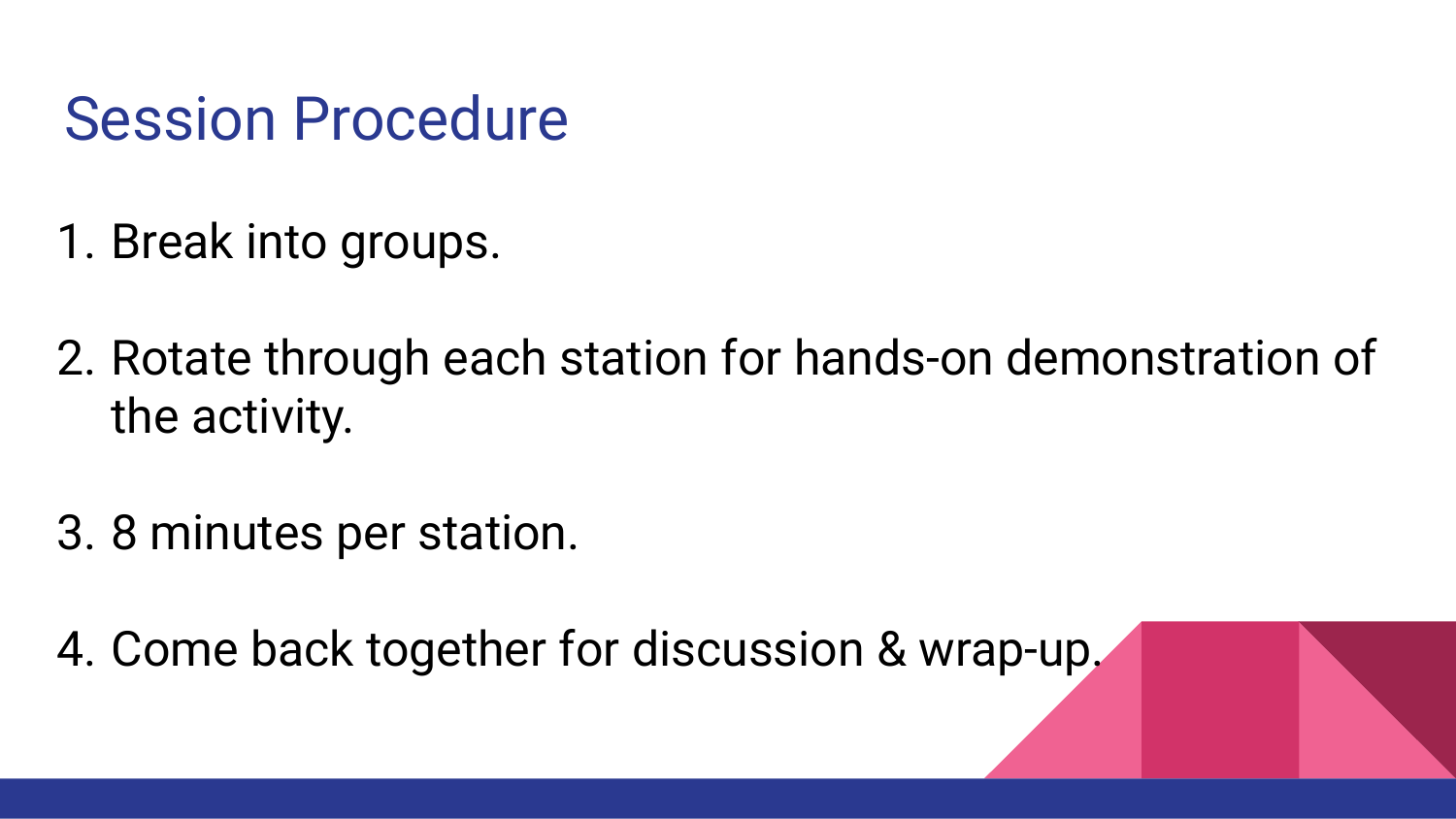

# Session Procedure
Break into groups.
Rotate through each station for hands-on demonstration of the activity.
8 minutes per station.
Come back together for discussion & wrap-up.